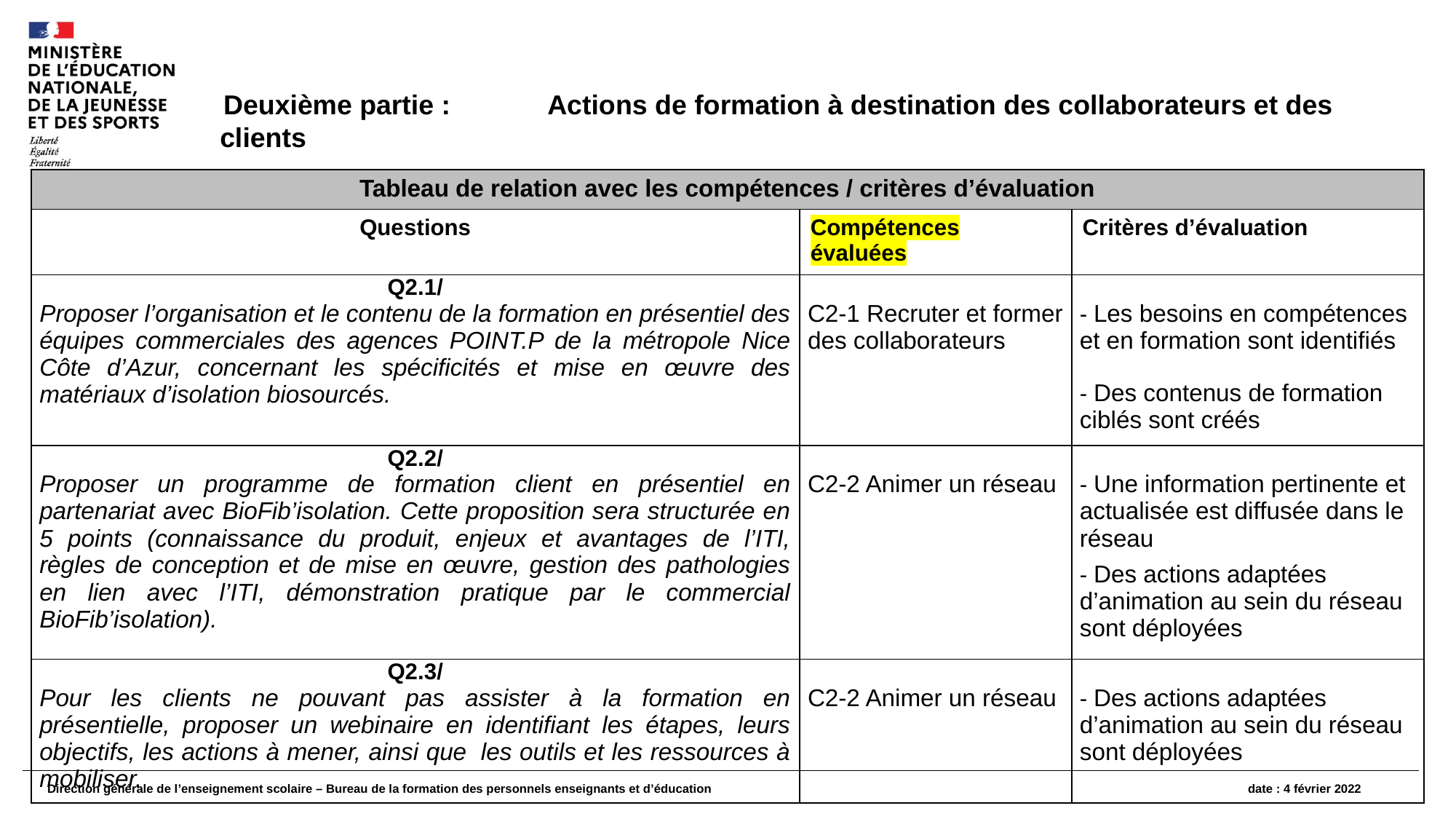

Deuxième partie :	Actions de formation à destination des collaborateurs et des clients
| Tableau de relation avec les compétences / critères d’évaluation |  |  |
| --- | --- | --- |
| Questions | Compétences évaluées | Critères d’évaluation |
| Q2.1/ Proposer l’organisation et le contenu de la formation en présentiel des équipes commerciales des agences POINT.P de la métropole Nice Côte d’Azur, concernant les spécificités et mise en œuvre des matériaux d’isolation biosourcés. | C2-1 Recruter et former des collaborateurs | - Les besoins en compétences et en formation sont identifiés   - Des contenus de formation ciblés sont créés |
| Q2.2/ Proposer un programme de formation client en présentiel en partenariat avec BioFib’isolation. Cette proposition sera structurée en 5 points (connaissance du produit, enjeux et avantages de l’ITI, règles de conception et de mise en œuvre, gestion des pathologies en lien avec l’ITI, démonstration pratique par le commercial BioFib’isolation). | C2-2 Animer un réseau | - Une information pertinente et actualisée est diffusée dans le réseau - Des actions adaptées d’animation au sein du réseau sont déployées |
| Q2.3/ Pour les clients ne pouvant pas assister à la formation en présentielle, proposer un webinaire en identifiant les étapes, leurs objectifs, les actions à mener, ainsi que  les outils et les ressources à mobiliser. | C2-2 Animer un réseau | - Des actions adaptées d’animation au sein du réseau sont déployées |